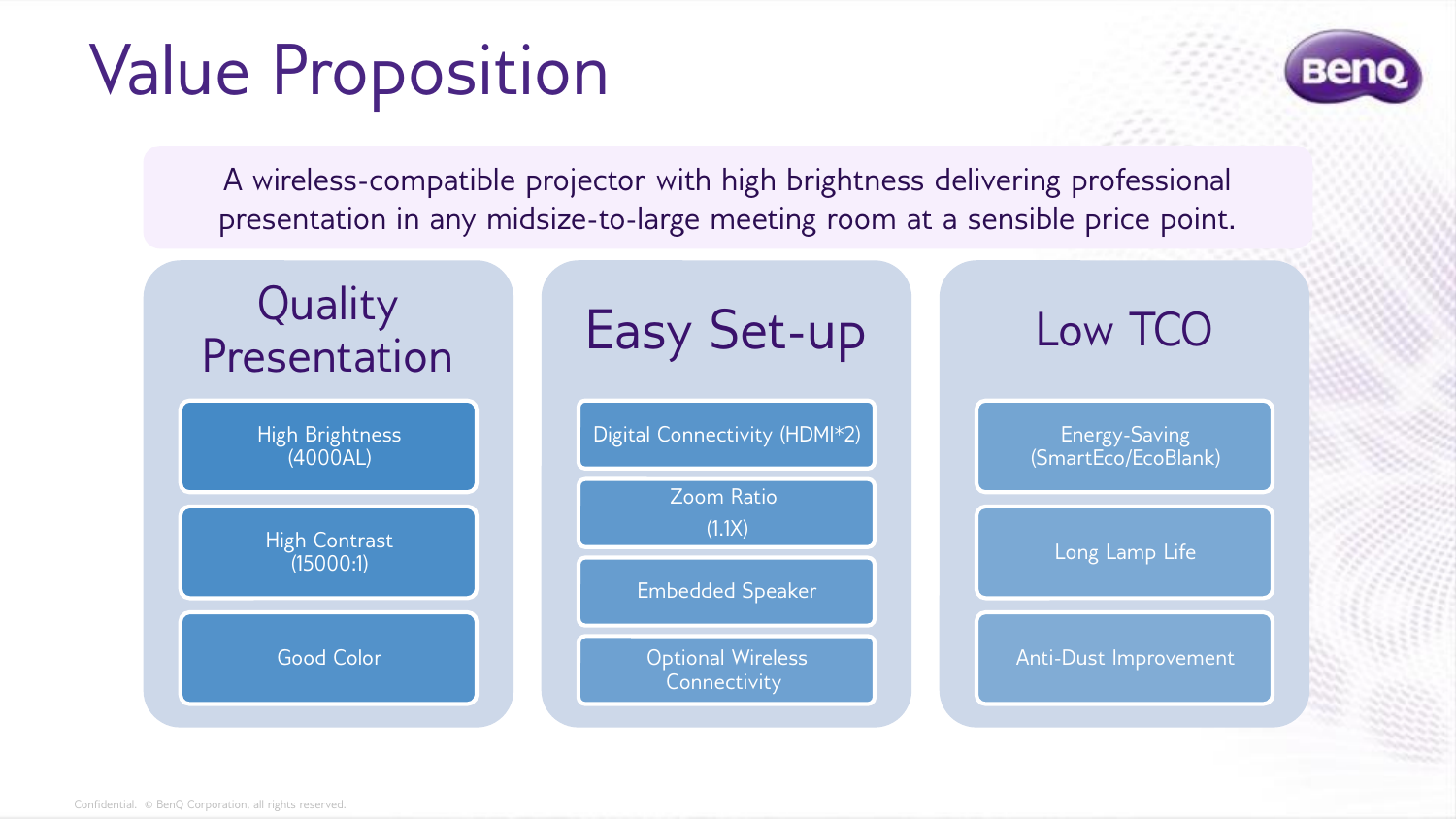

Value Proposition
A wireless-compatible projector with high brightness delivering professional presentation in any midsize-to-large meeting room at a sensible price point.
Quality Presentation
High Brightness
(4000AL)
High Contrast
(15000:1)
Good Color
Easy Set-up
Digital Connectivity (HDMI*2)
Zoom Ratio
(1.1X)
Embedded Speaker
Optional Wireless Connectivity
Low TCO
Energy-Saving (SmartEco/EcoBlank)
Long Lamp Life
Anti-Dust Improvement